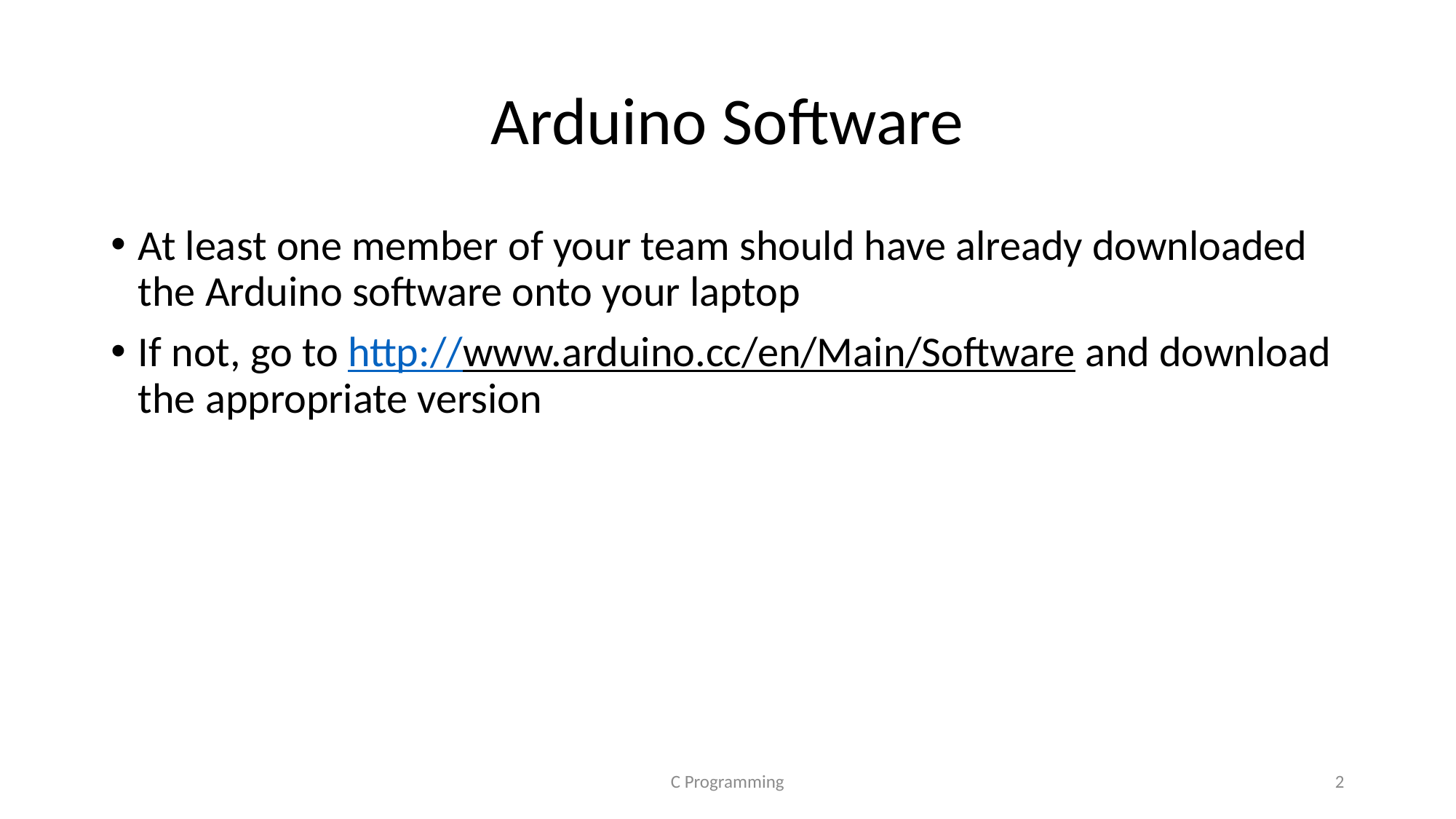

# Arduino Software
At least one member of your team should have already downloaded the Arduino software onto your laptop
If not, go to http://www.arduino.cc/en/Main/Software and download the appropriate version
C Programming
2